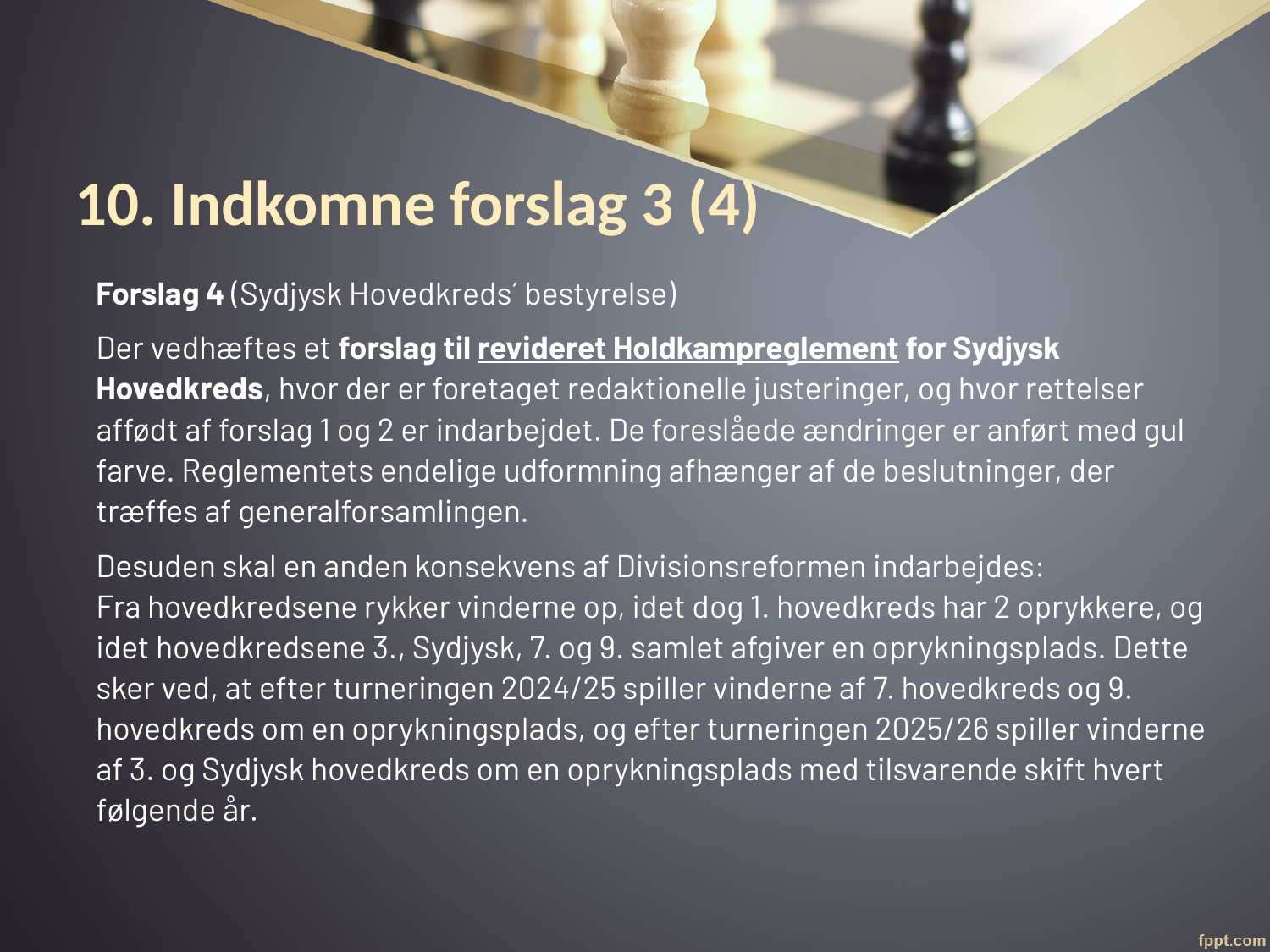

# 10. Indkomne forslag 3 (4)
Forslag 4 (Sydjysk Hovedkreds´ bestyrelse)
Der vedhæftes et forslag til revideret Holdkampreglement for Sydjysk Hovedkreds, hvor der er foretaget redaktionelle justeringer, og hvor rettelser affødt af forslag 1 og 2 er indarbejdet. De foreslåede ændringer er anført med gul farve. Reglementets endelige udformning afhænger af de beslutninger, der træffes af generalforsamlingen.
Desuden skal en anden konsekvens af Divisionsreformen indarbejdes:
Fra hovedkredsene rykker vinderne op, idet dog 1. hovedkreds har 2 oprykkere, og idet hovedkredsene 3., Sydjysk, 7. og 9. samlet afgiver en oprykningsplads. Dette sker ved, at efter turneringen 2024/25 spiller vinderne af 7. hovedkreds og 9. hovedkreds om en oprykningsplads, og efter turneringen 2025/26 spiller vinderne af 3. og Sydjysk hovedkreds om en oprykningsplads med tilsvarende skift hvert følgende år.